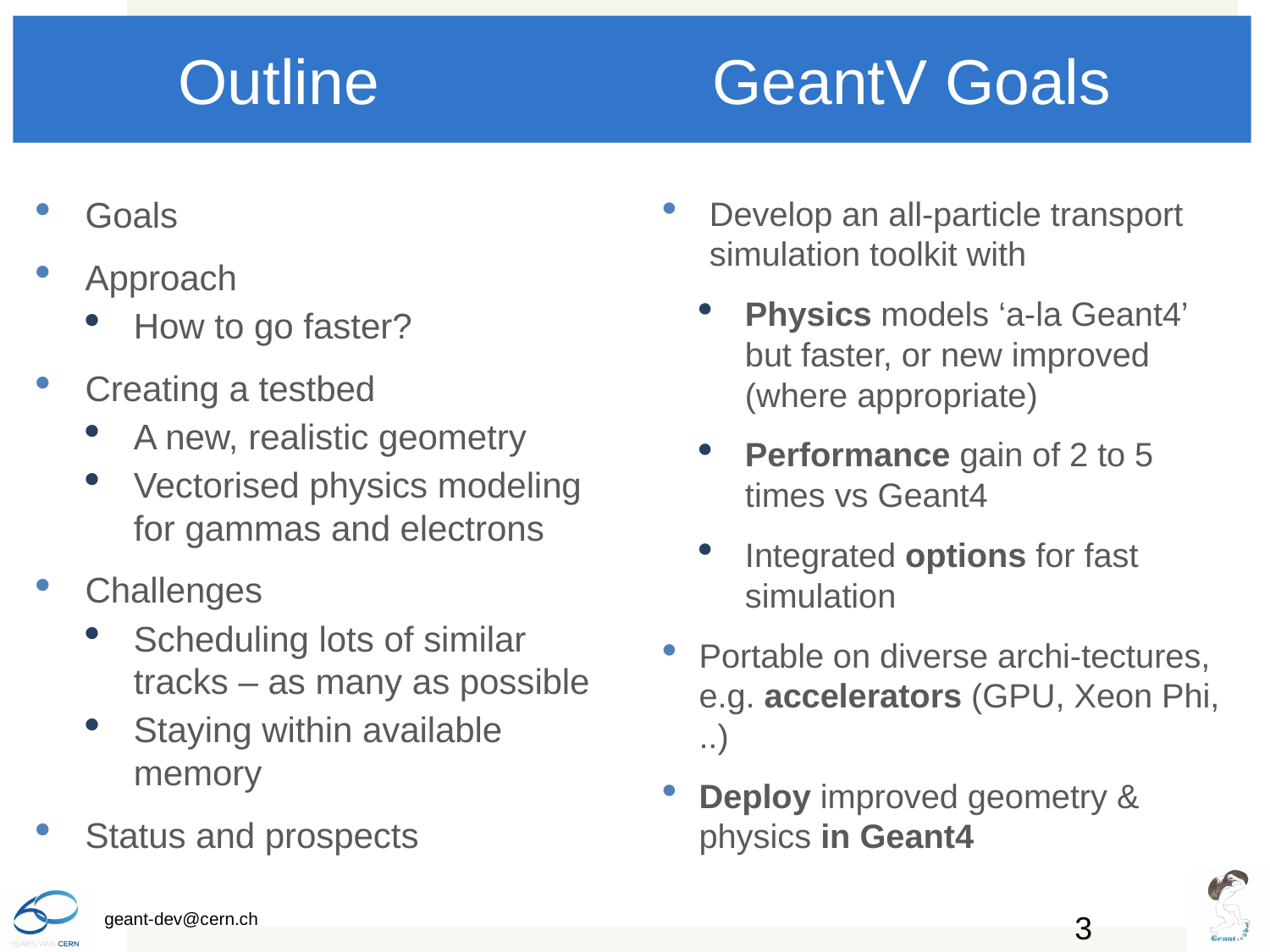

# Outline                   GeantV Goals
Develop an all-particle transport simulation toolkit with
Physics models ‘a-la Geant4’ but faster, or new improved (where appropriate)
Performance gain of 2 to 5 times vs Geant4
Integrated options for fast simulation
Portable on diverse archi-tectures, e.g. accelerators (GPU, Xeon Phi, ..)
Deploy improved geometry & physics in Geant4

Goals
Approach
How to go faster?
Creating a testbed
A new, realistic geometry
Vectorised physics modeling for gammas and electrons
Challenges
Scheduling lots of similar tracks – as many as possible
Staying within available memory
Status and prospects

3
geant-dev@cern.ch